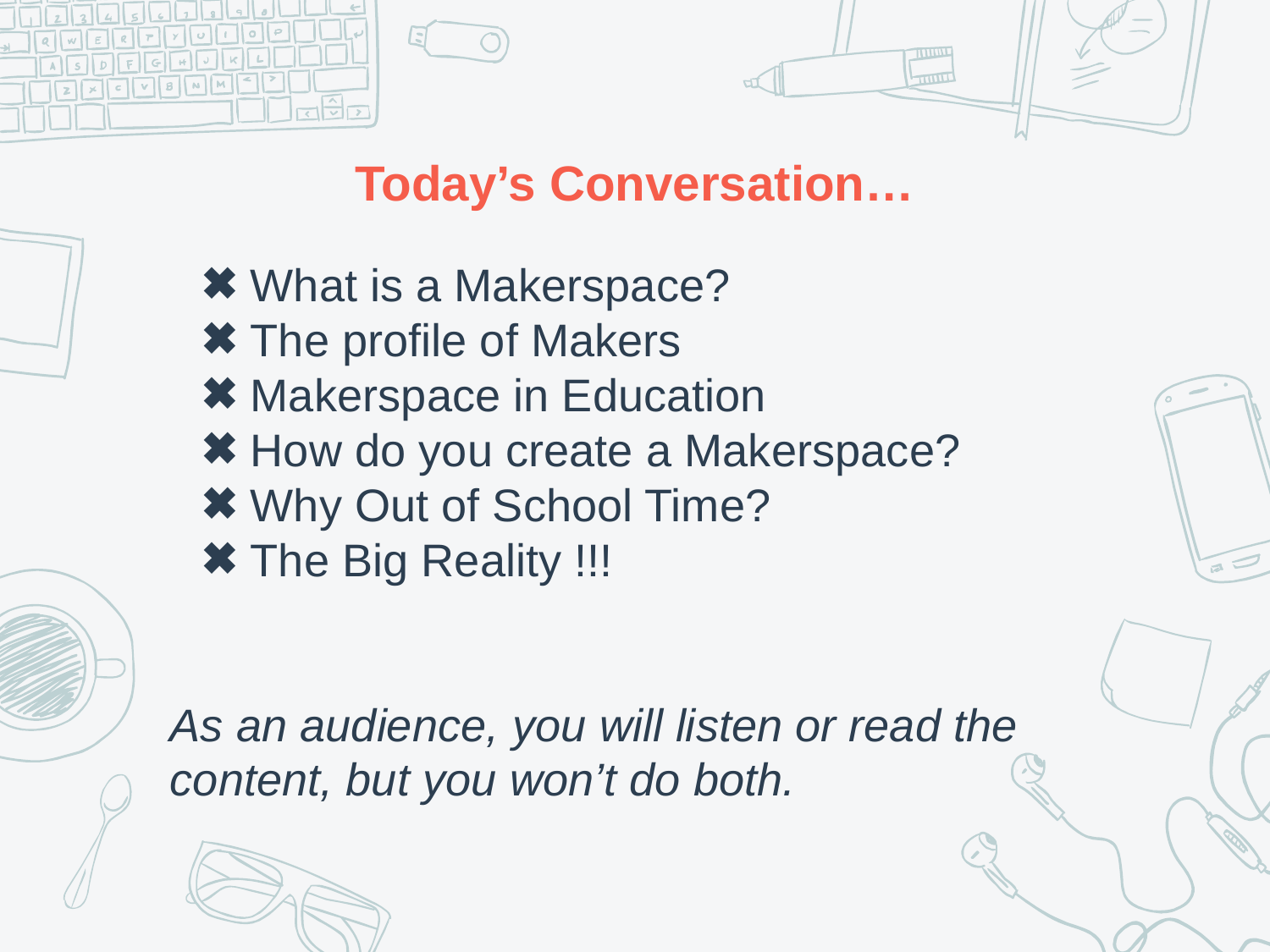

# Today’s Conversation…
 What is a Makerspace?
 The profile of Makers
 Makerspace in Education
 How do you create a Makerspace?
 Why Out of School Time?
 The Big Reality !!!

As an audience, you will listen or read the content, but you won’t do both.